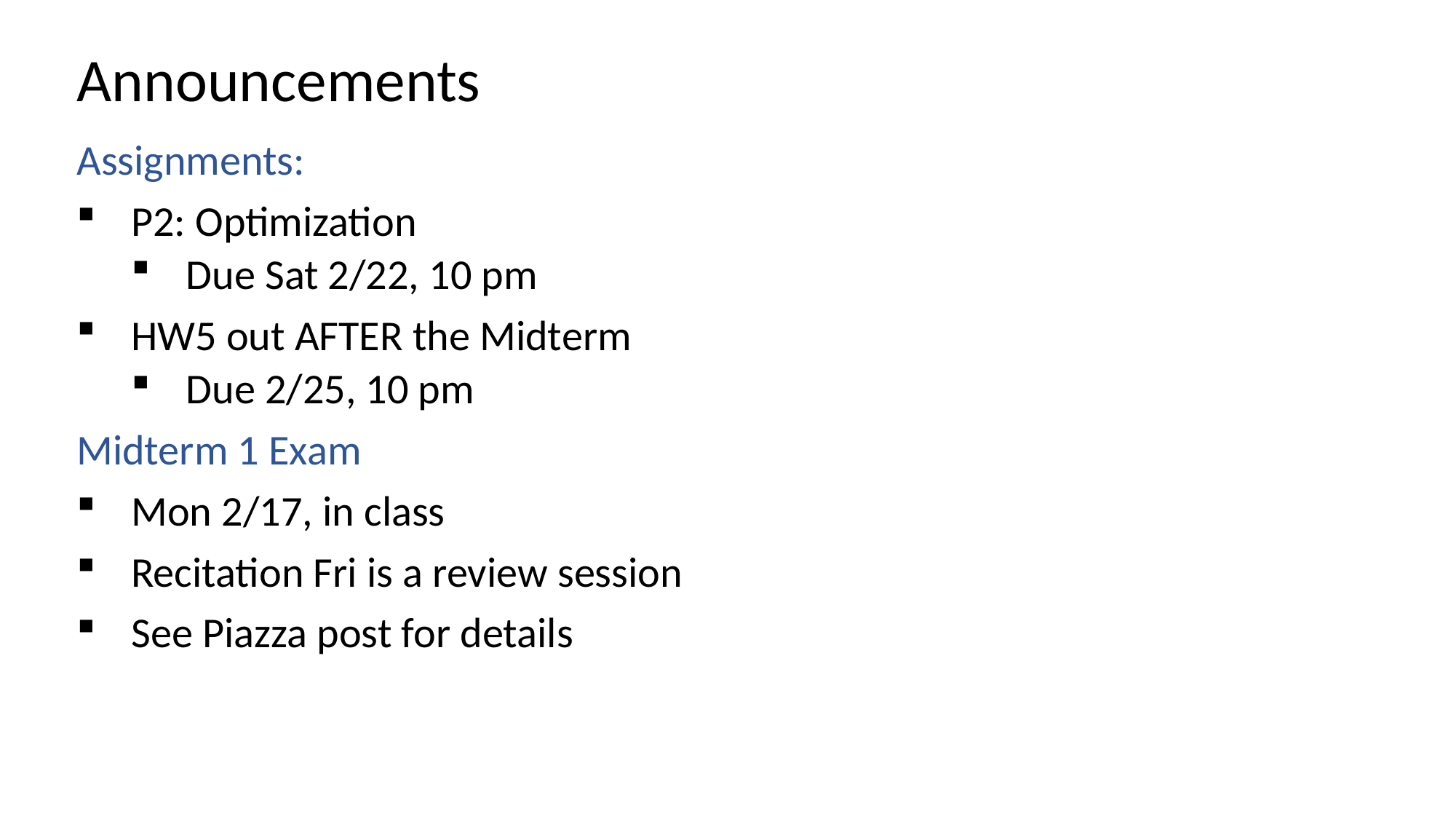

# Announcements
Assignments:
P2: Optimization
Due Sat 2/22, 10 pm
HW5 out AFTER the Midterm
Due 2/25, 10 pm
Midterm 1 Exam
Mon 2/17, in class
Recitation Fri is a review session
See Piazza post for details